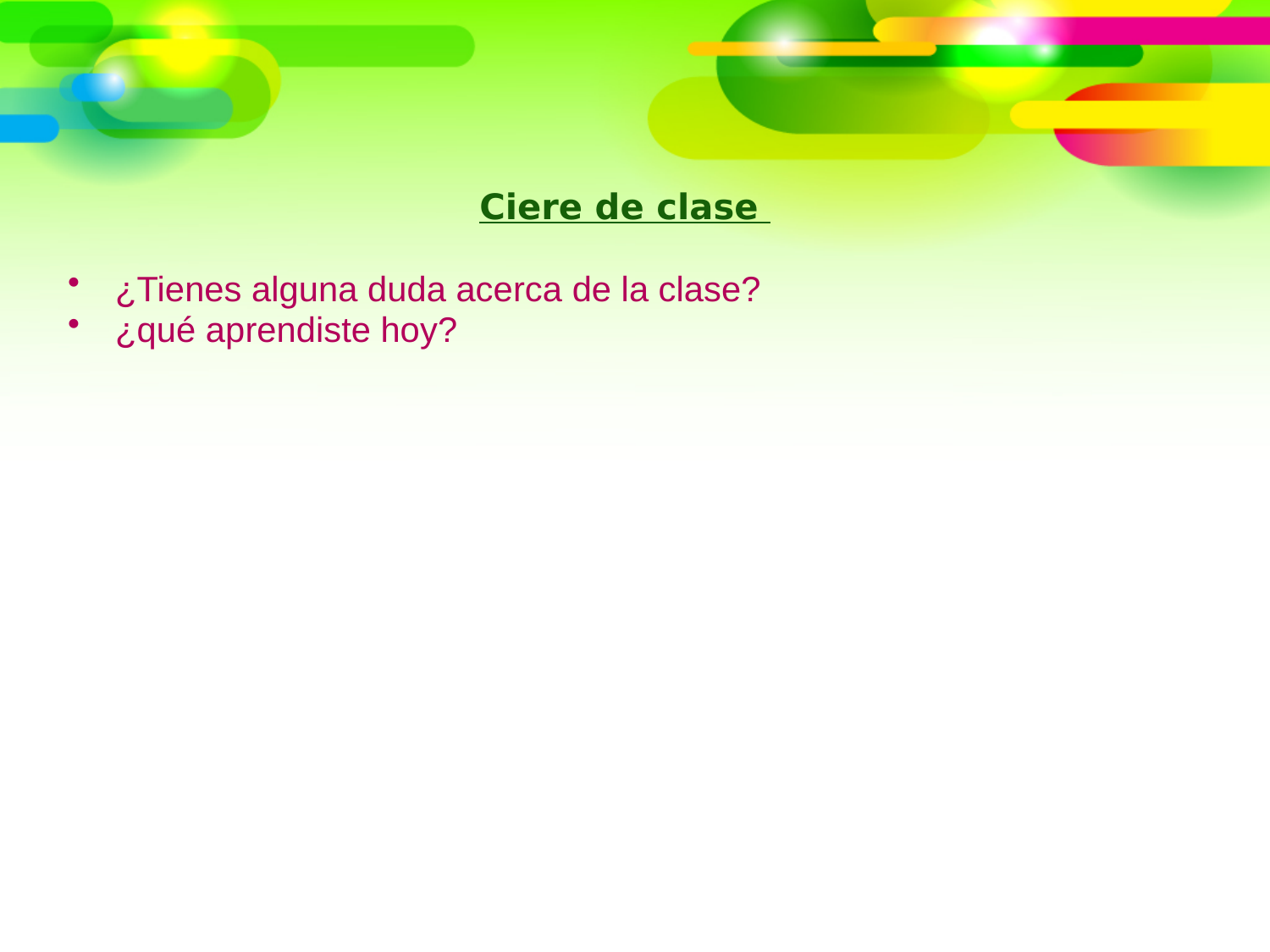

Ciere de clase

¿Tienes alguna duda acerca de la clase?
¿qué aprendiste hoy?